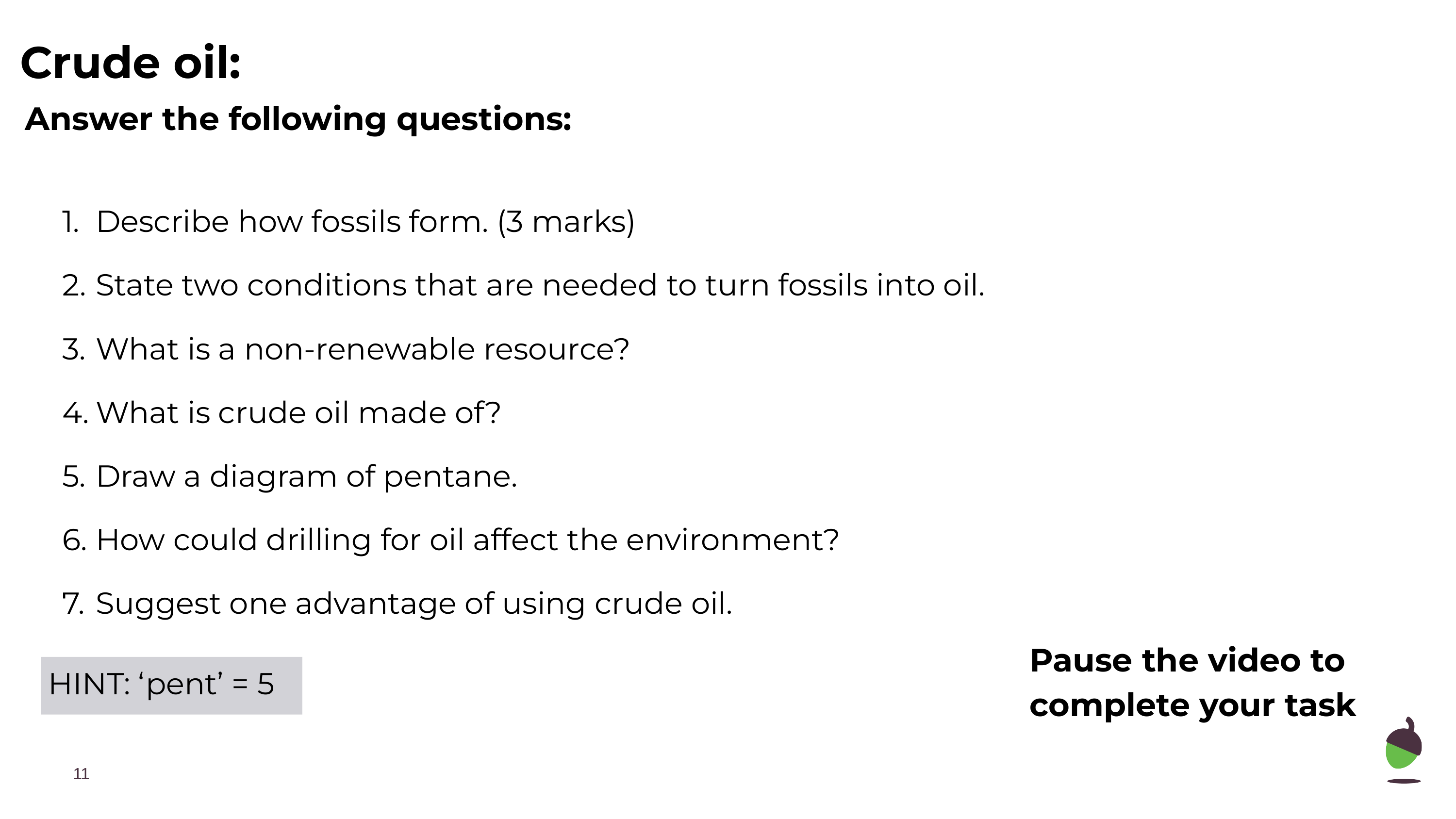

# Crude oil:

Answer the following questions:
Describe how fossils form. (3 marks)
State two conditions that are needed to turn fossils into oil.
What is a non-renewable resource?
What is crude oil made of?
Draw a diagram of pentane.
How could drilling for oil affect the environment?
Suggest one advantage of using crude oil.
Pause the video to complete your task
HINT: ‘pent’ = 5
11